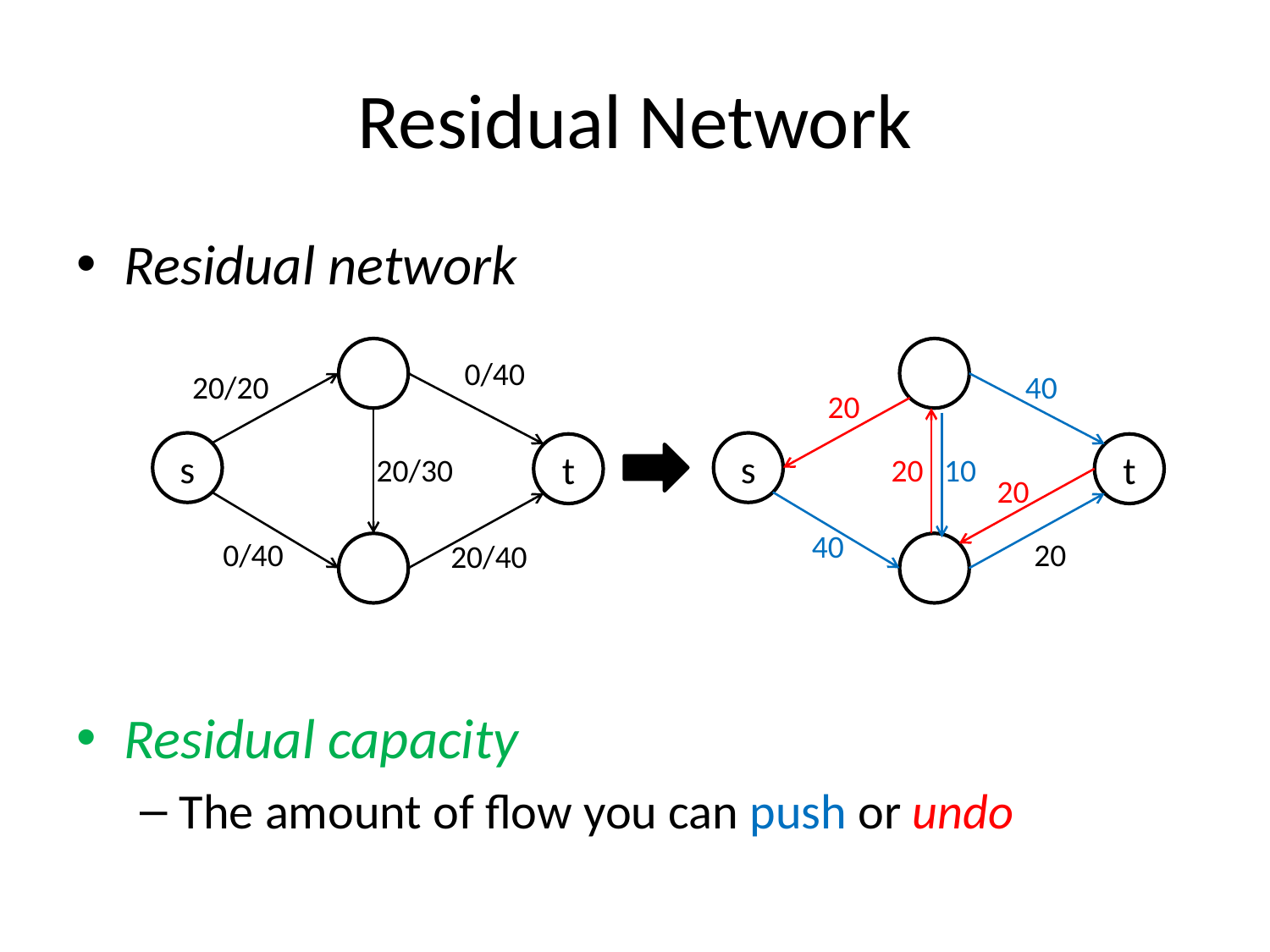

# Residual Network
Residual network

Residual capacity
The amount of flow you can push or undo

0/40
20/20
40
20
s
s
t
t
20/30

20
10
20
40
0/40
20
20/40